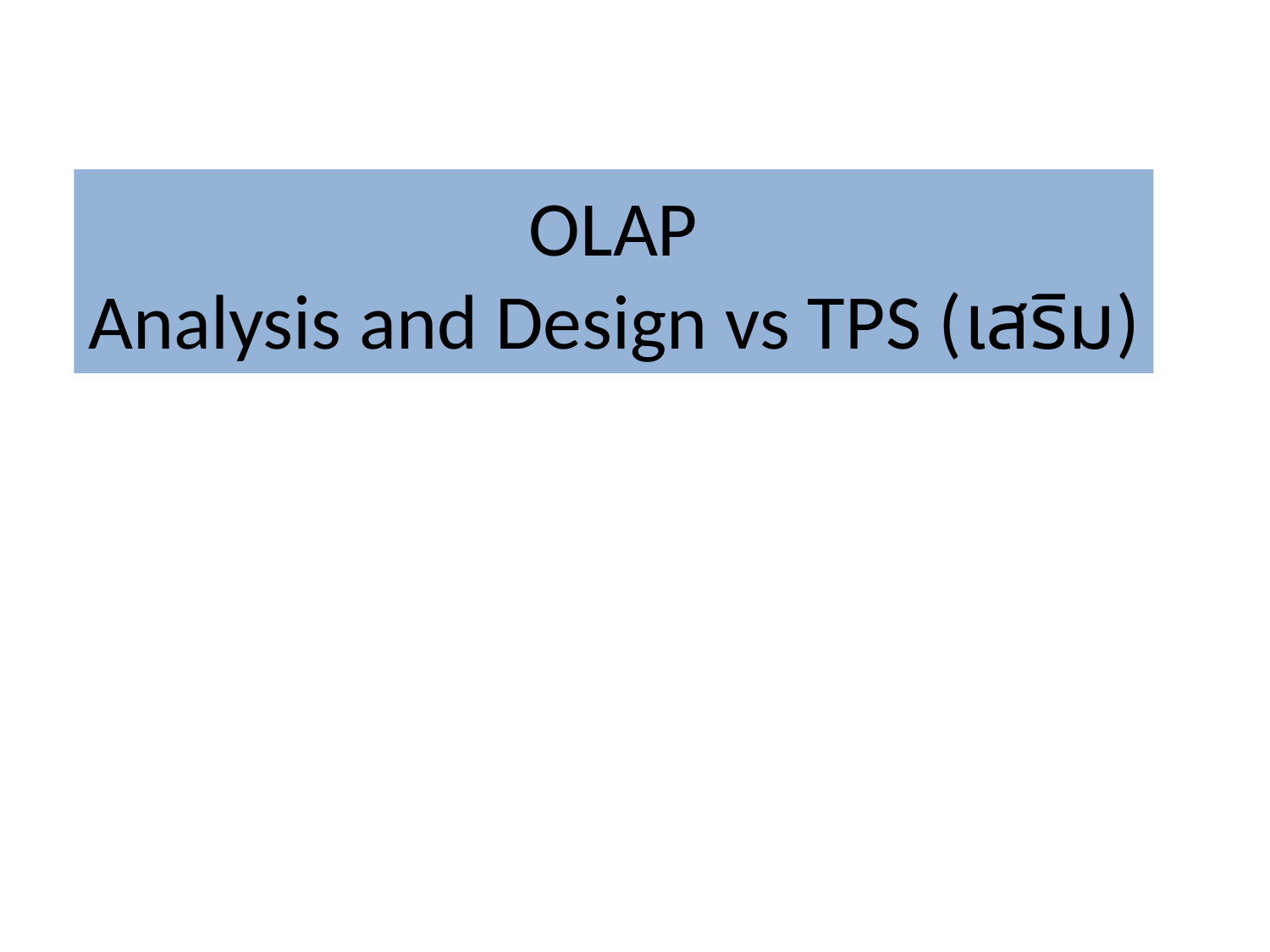

OLAP
Analysis and Design vs TPS (เสริม)